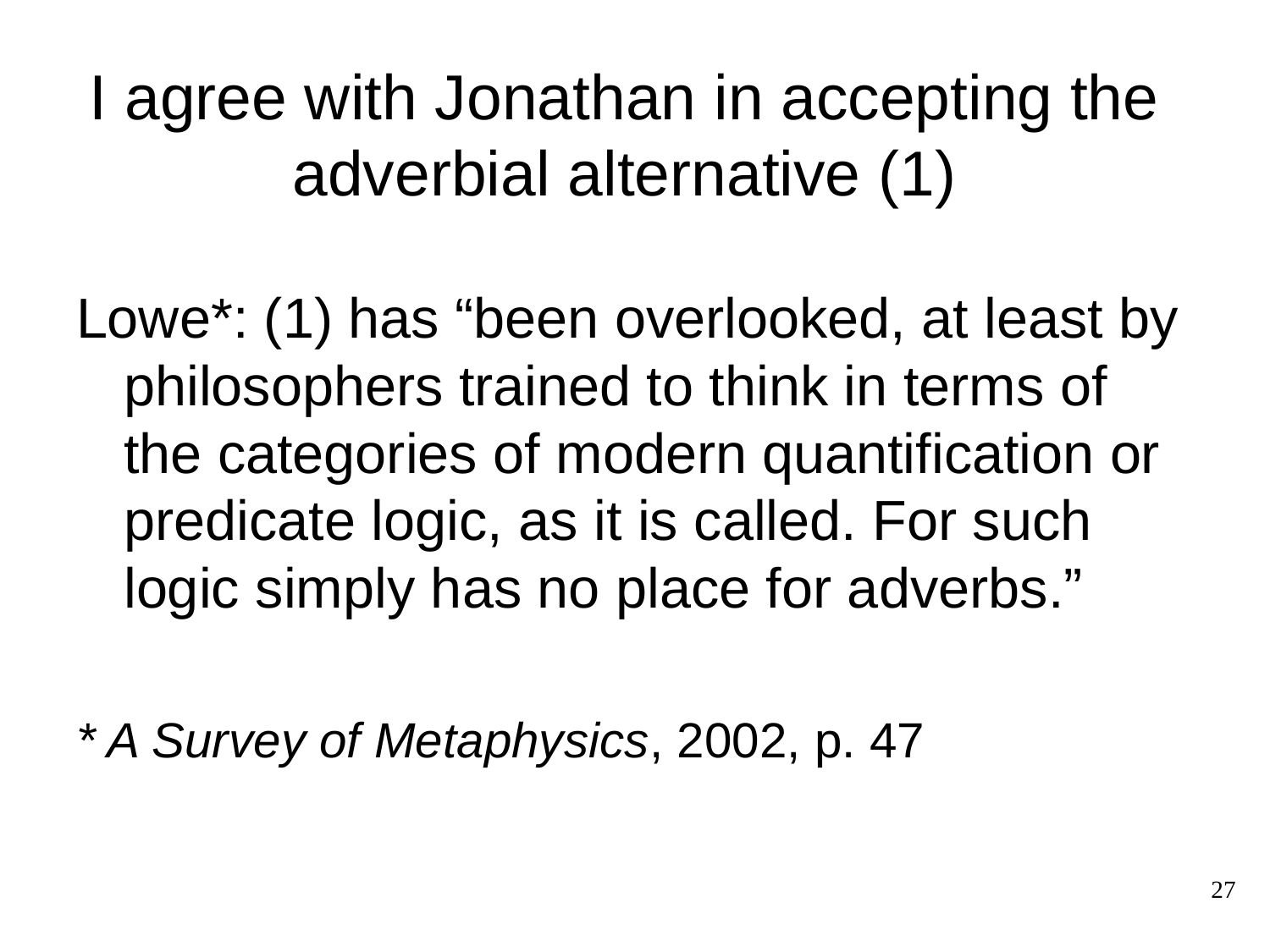

# I agree with Jonathan in accepting the adverbial alternative (1)
Lowe*: (1) has “been overlooked, at least by philosophers trained to think in terms of the categories of modern quantification or predicate logic, as it is called. For such logic simply has no place for adverbs.”

* A Survey of Metaphysics, 2002, p. 47

27